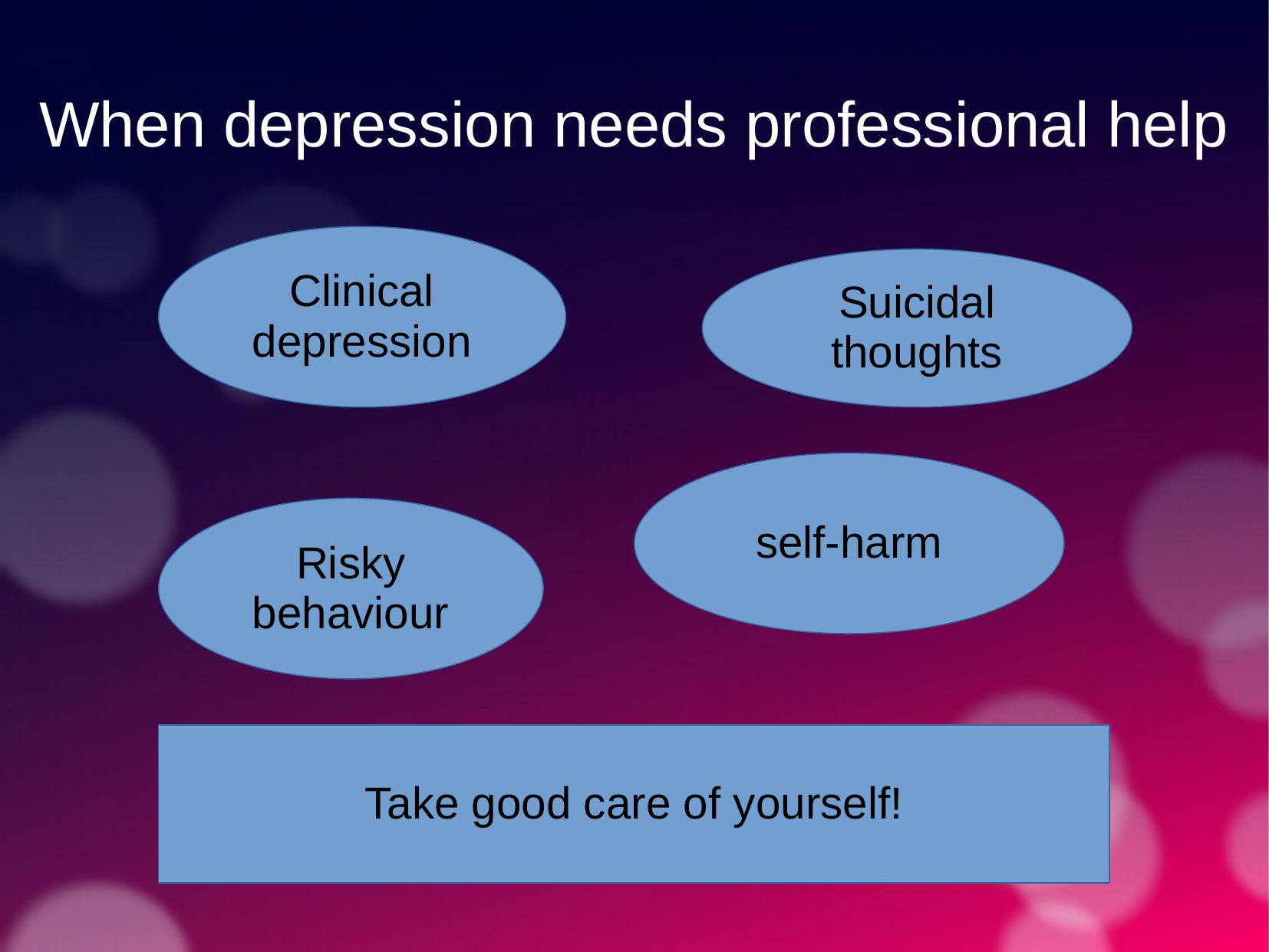

# When depression needs professional help
Clinical depression
Suicidal thoughts
self-harm
Risky behaviour
Take good care of yourself!